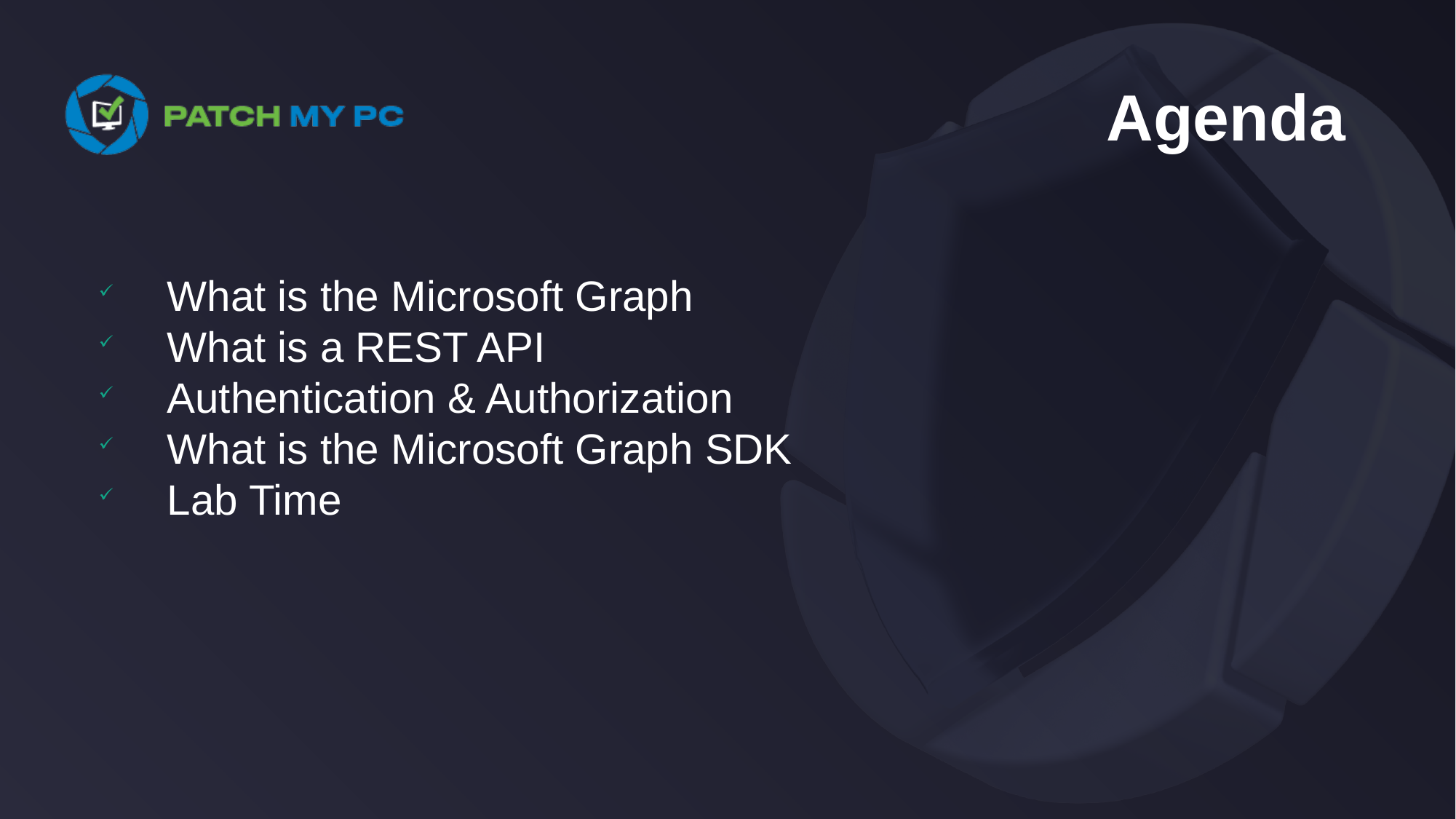

Agenda
What is the Microsoft Graph
What is a REST API
Authentication & Authorization
What is the Microsoft Graph SDK
Lab Time